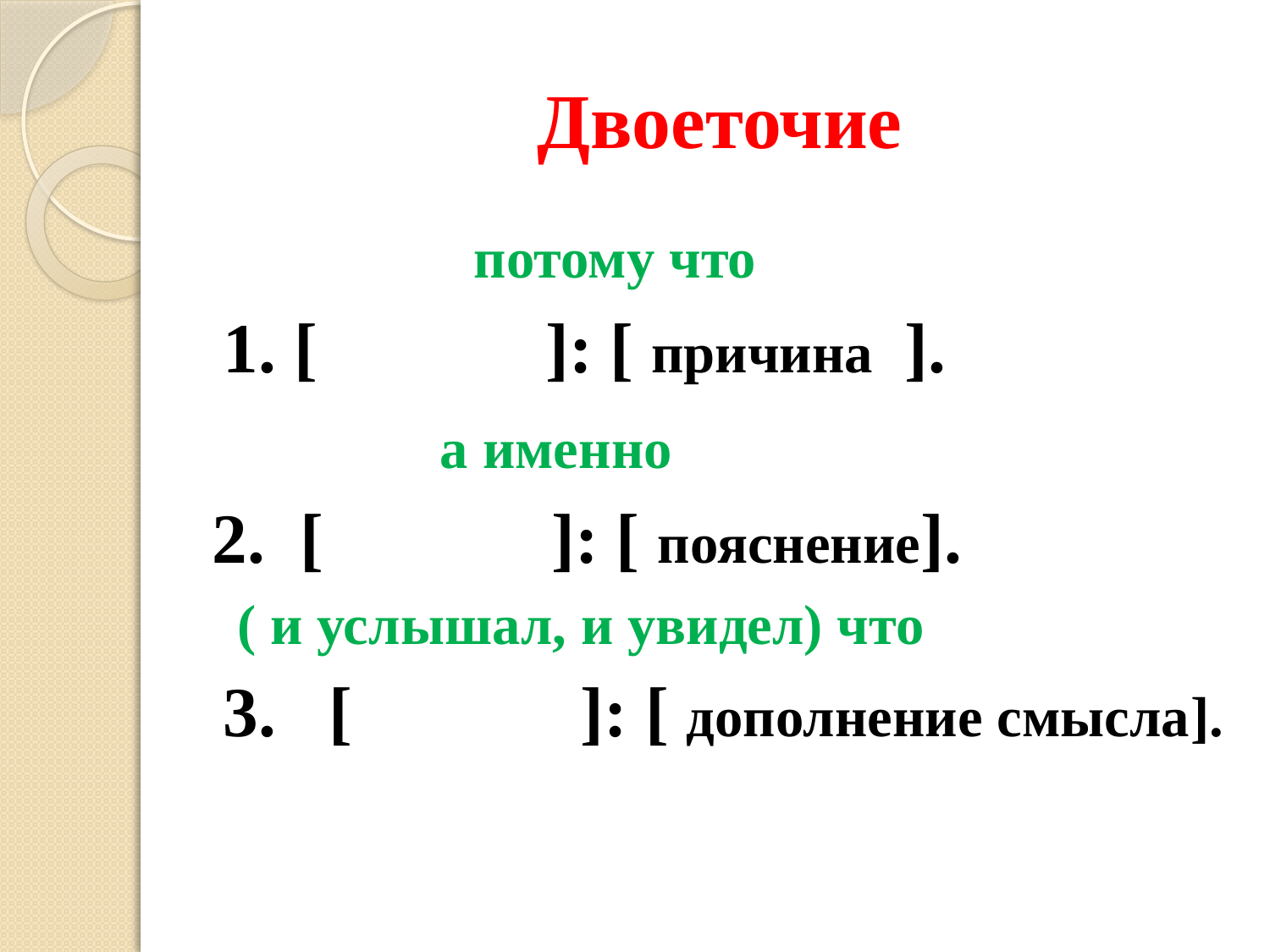

# Двоеточие
                потому что
1. [             ]: [ причина  ].
             а именно
2.  [             ]: [ пояснение].
 ( и услышал, и увидел) что
3.   [             ]: [ дополнение смысла].